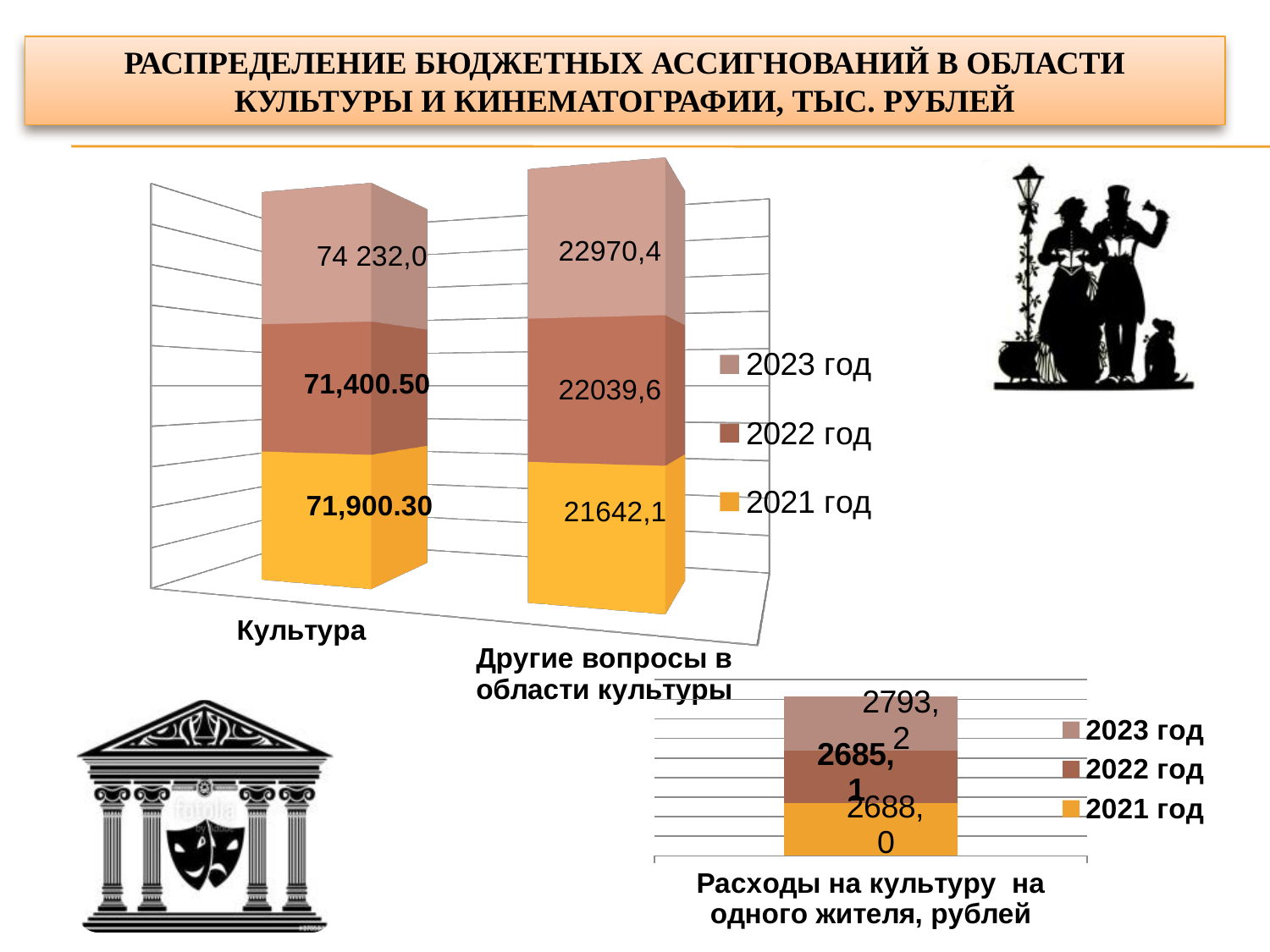

РАСПРЕДЕЛЕНИЕ БЮДЖЕТНЫХ АССИГНОВАНИЙ В ОБЛАСТИ КУЛЬТУРЫ И КИНЕМАТОГРАФИИ, ТЫС. РУБЛЕЙ

[unsupported chart]

### Chart

| Category | 2021 год | 2022 год | 2023 год |
|---|---|---|---|
| Расходы на культуру  на одного жителя, рублей | 2688.0 | 2685.1 | 2793.2 |